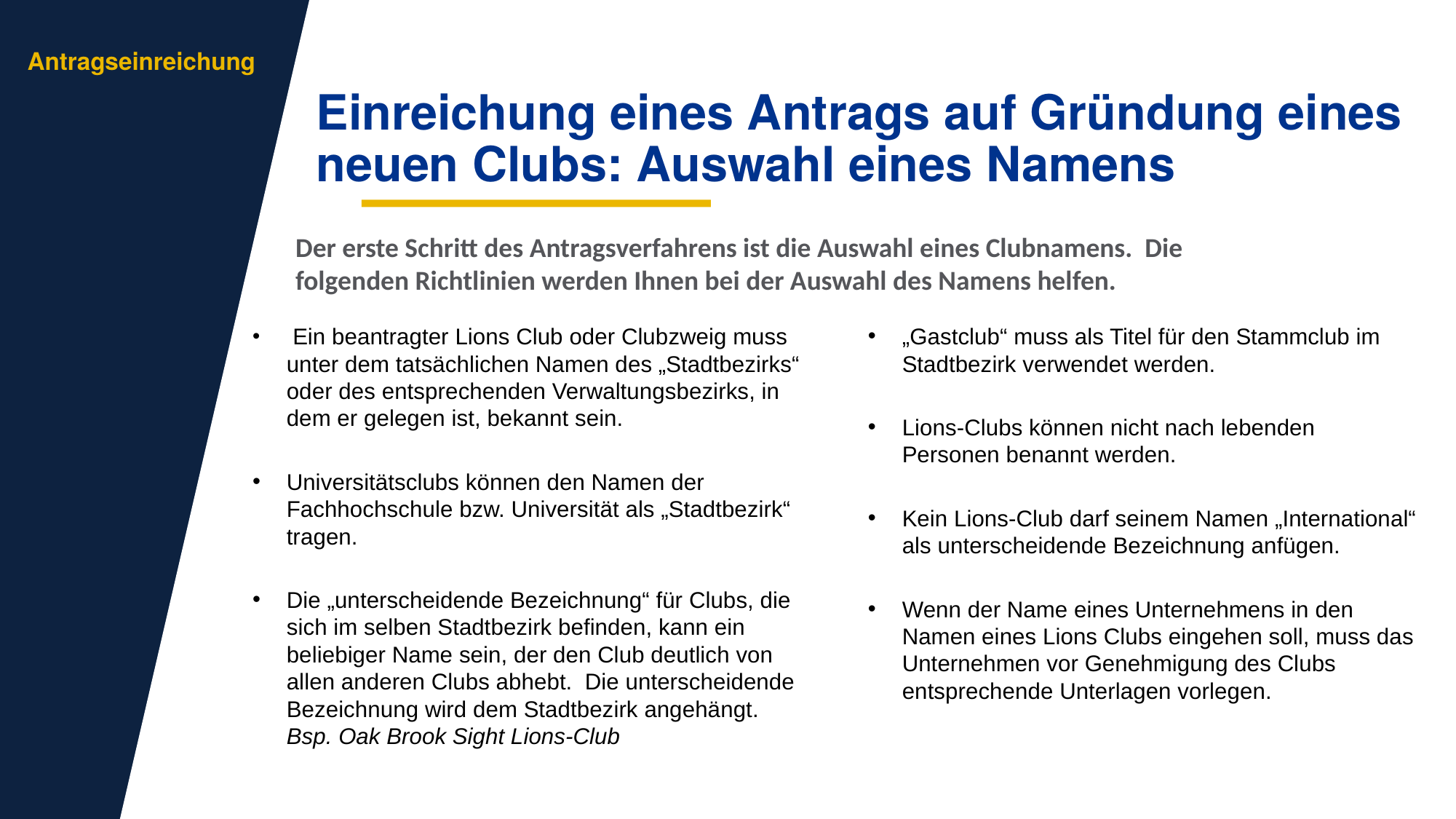

aa

Antragseinreichung
Einreichung eines Antrags auf Gründung eines neuen Clubs: Auswahl eines Namens

Der erste Schritt des Antragsverfahrens ist die Auswahl eines Clubnamens.  Die folgenden Richtlinien werden Ihnen bei der Auswahl des Namens helfen.

„Gastclub“ muss als Titel für den Stammclub im Stadtbezirk verwendet werden.

Lions-Clubs können nicht nach lebenden Personen benannt werden.

Kein Lions-Club darf seinem Namen „International“ als unterscheidende Bezeichnung anfügen.

Wenn der Name eines Unternehmens in den Namen eines Lions Clubs eingehen soll, muss das Unternehmen vor Genehmigung des Clubs entsprechende Unterlagen vorlegen.

 Ein beantragter Lions Club oder Clubzweig muss unter dem tatsächlichen Namen des „Stadtbezirks“ oder des entsprechenden Verwaltungsbezirks, in dem er gelegen ist, bekannt sein.

Universitätsclubs können den Namen der Fachhochschule bzw. Universität als „Stadtbezirk“ tragen.

Die „unterscheidende Bezeichnung“ für Clubs, die sich im selben Stadtbezirk befinden, kann ein beliebiger Name sein, der den Club deutlich von allen anderen Clubs abhebt.  Die unterscheidende Bezeichnung wird dem Stadtbezirk angehängt. Bsp. Oak Brook Sight Lions-Club

8